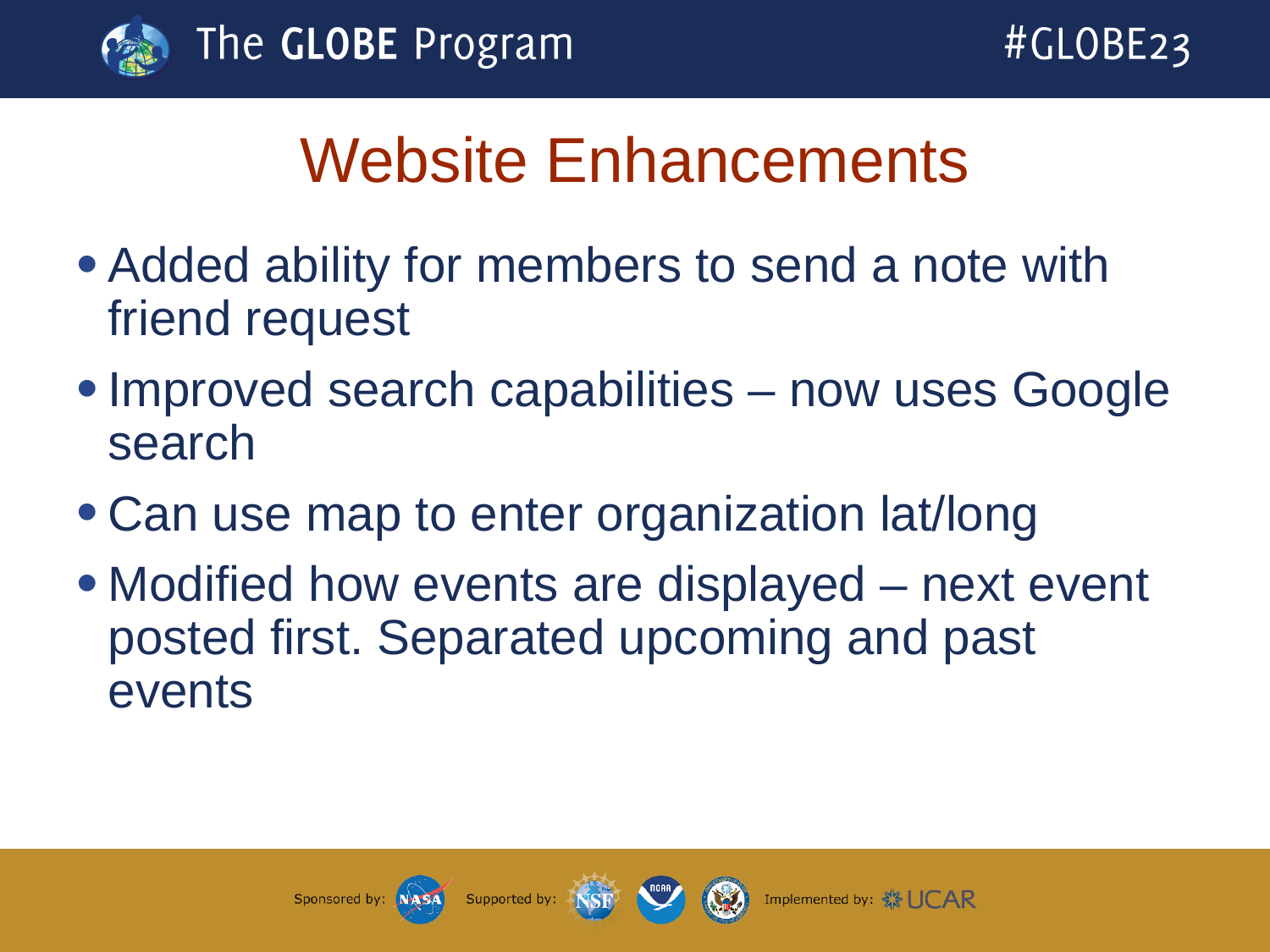

20
# Website Enhancements
Added ability for members to send a note with friend request
Improved search capabilities – now uses Google search
Can use map to enter organization lat/long
Modified how events are displayed – next event posted first. Separated upcoming and past events